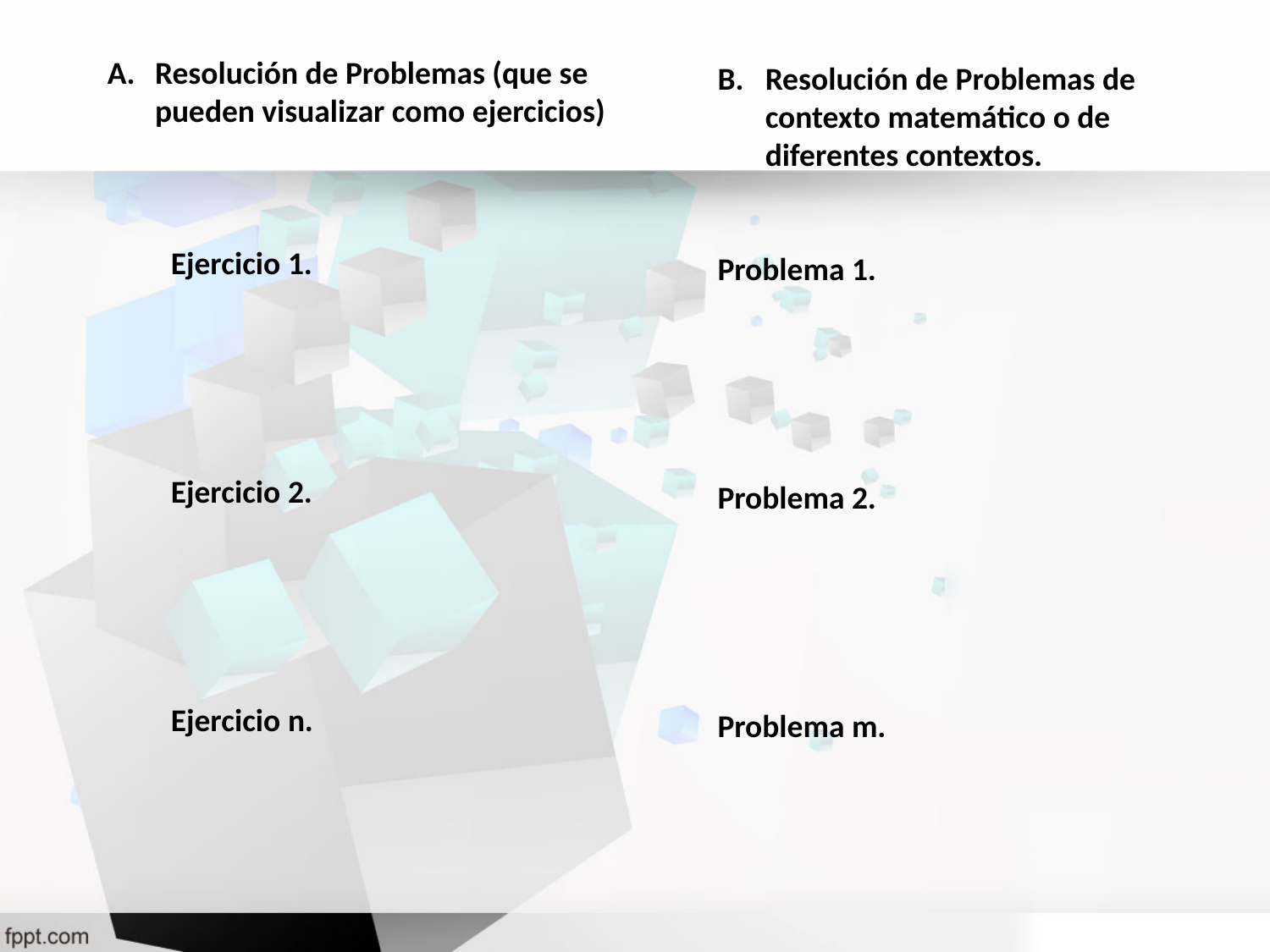

Resolución de Problemas (que se pueden visualizar como ejercicios)

Ejercicio 1.

Ejercicio 2.

Ejercicio n.

Resolución de Problemas de contexto matemático o de diferentes contextos.

Problema 1.

Problema 2.

Problema m.